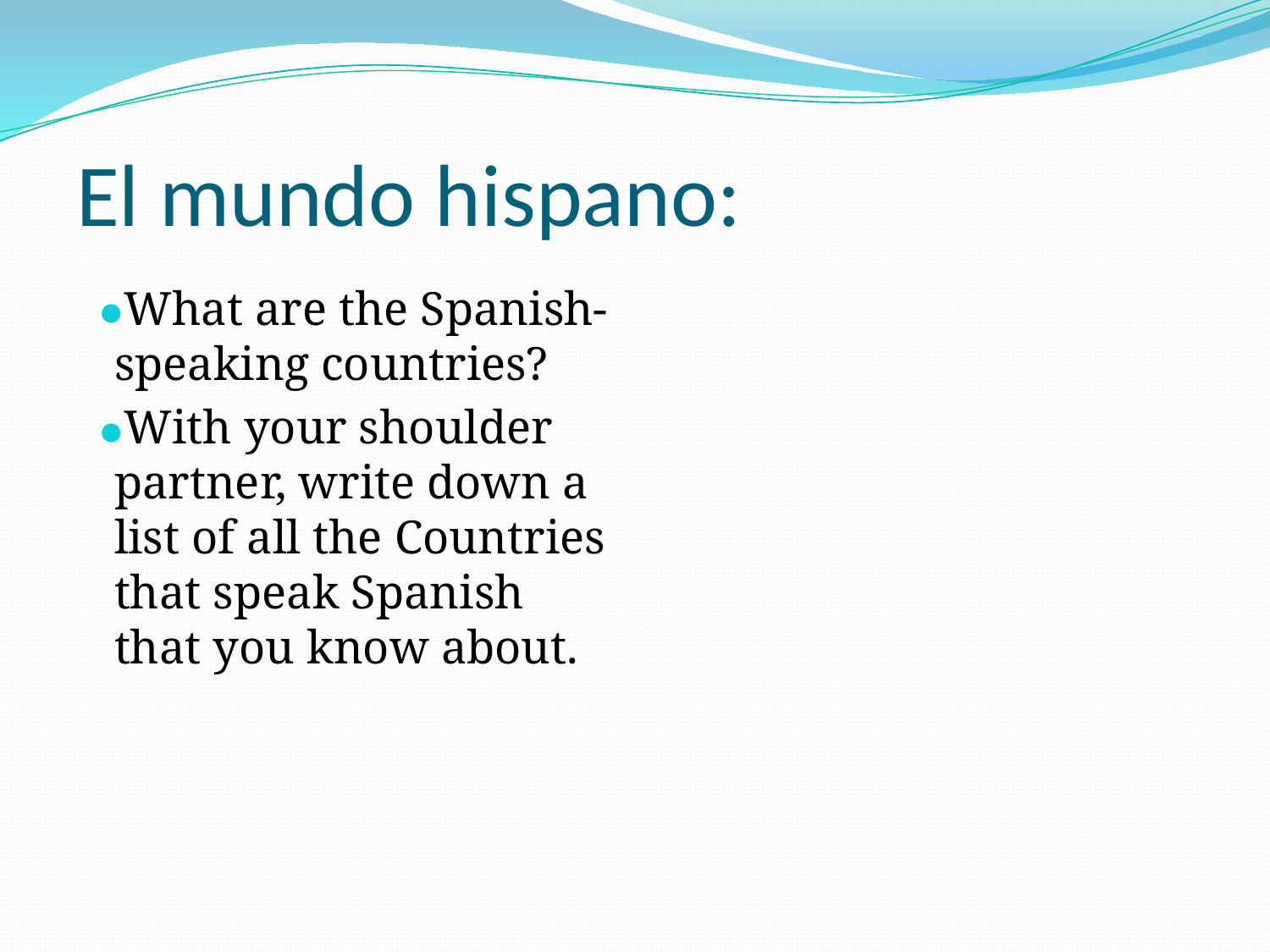

# El mundo hispano:
What are the Spanish-speaking countries?
With your shoulder partner, write down a list of all the Countries that speak Spanish that you know about.